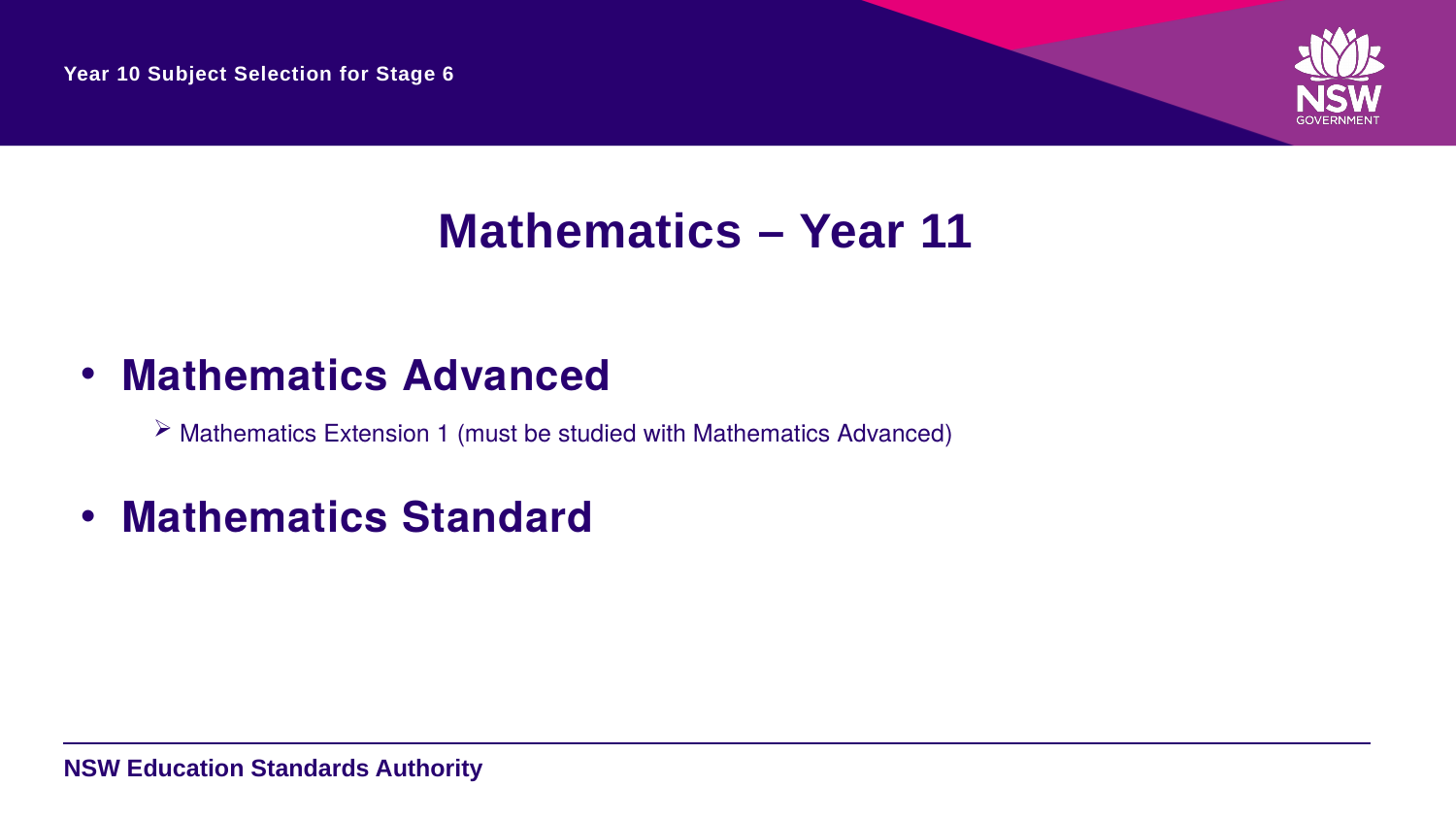

Year 10 Subject Selection for Stage 6

Mathematics – Year 11
Mathematics Advanced
 Mathematics Extension 1 (must be studied with Mathematics Advanced)
Mathematics Standard